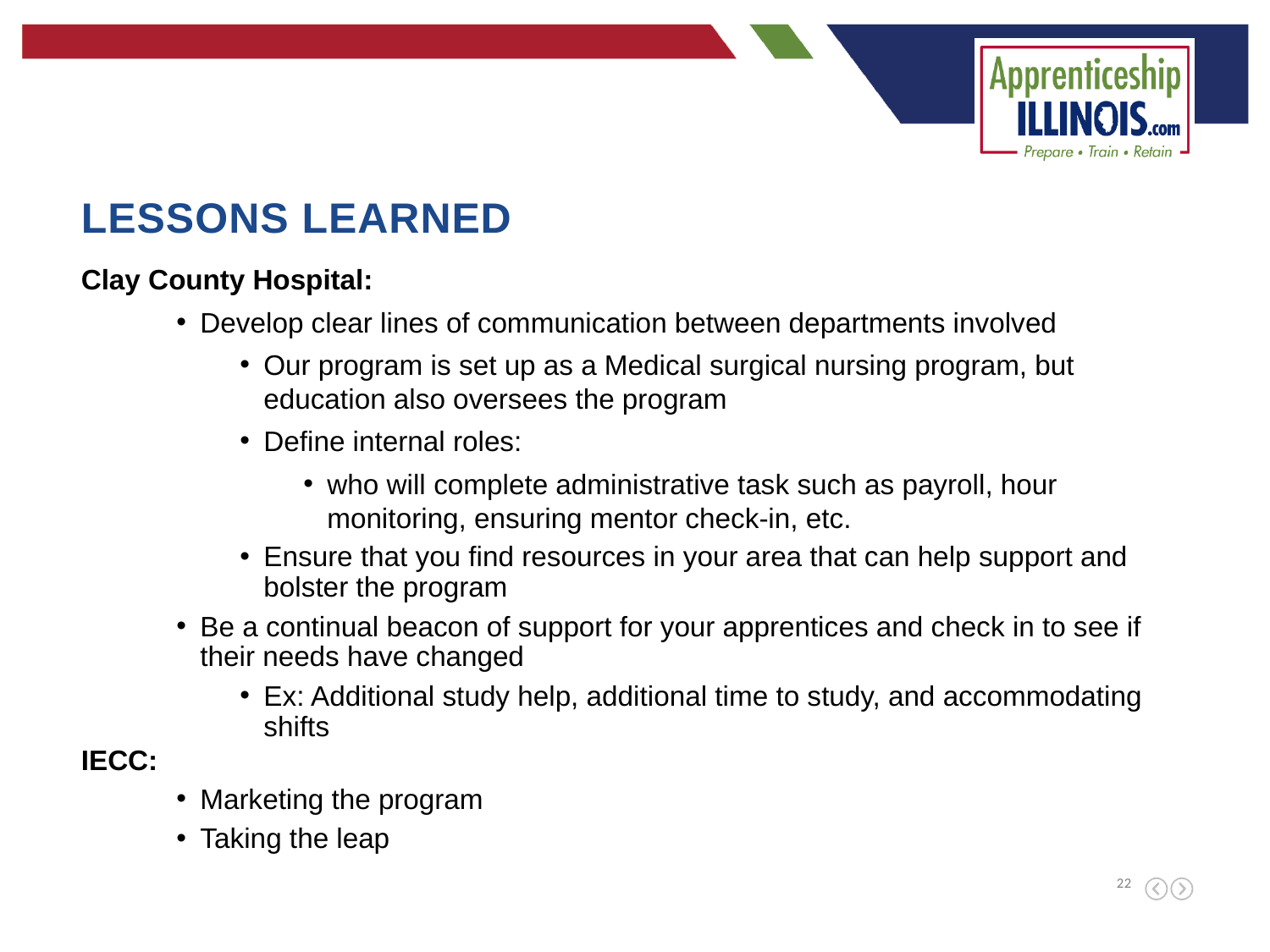

Lessons learned
Clay County Hospital:
Develop clear lines of communication between departments involved
Our program is set up as a Medical surgical nursing program, but education also oversees the program
Define internal roles:
who will complete administrative task such as payroll, hour monitoring, ensuring mentor check-in, etc.
Ensure that you find resources in your area that can help support and bolster the program
Be a continual beacon of support for your apprentices and check in to see if their needs have changed
Ex: Additional study help, additional time to study, and accommodating shifts
IECC:
Marketing the program
Taking the leap